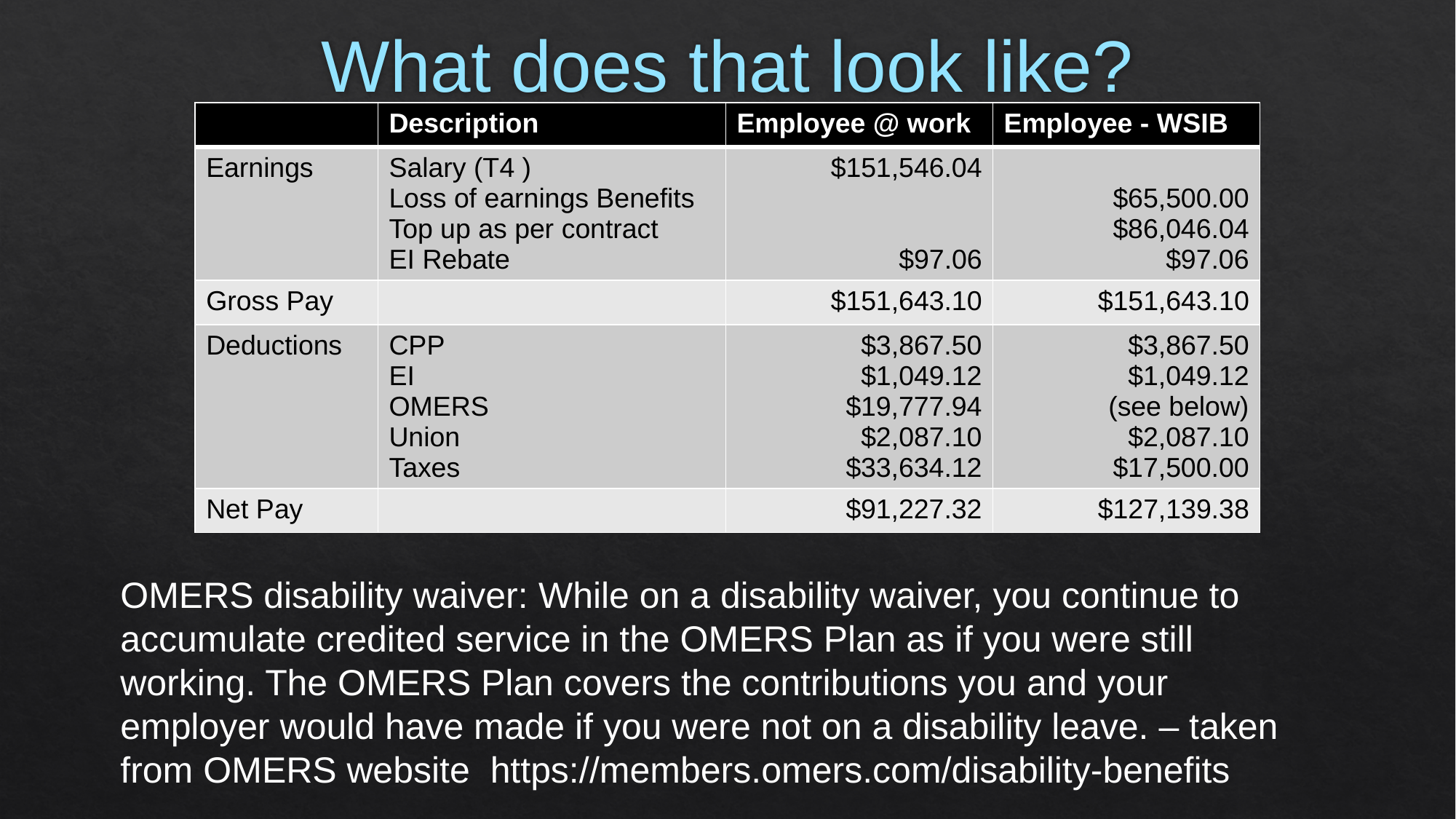

# What does that look like?
|  | Description | Employee @ work | Employee - WSIB |
| --- | --- | --- | --- |
| Earnings | Salary (T4 ) Loss of earnings Benefits Top up as per contract EI Rebate | $151,546.04 $97.06 | $65,500.00 $86,046.04 $97.06 |
| Gross Pay |  | $151,643.10 | $151,643.10 |
| Deductions | CPP EI OMERS Union Taxes | $3,867.50 $1,049.12 $19,777.94 $2,087.10 $33,634.12 | $3,867.50 $1,049.12 (see below) $2,087.10 $17,500.00 |
| Net Pay |  | $91,227.32 | $127,139.38 |
OMERS disability waiver: While on a disability waiver, you continue to accumulate credited service in the OMERS Plan as if you were still working. The OMERS Plan covers the contributions you and your employer would have made if you were not on a disability leave. – taken from OMERS website  https://members.omers.com/disability-benefits